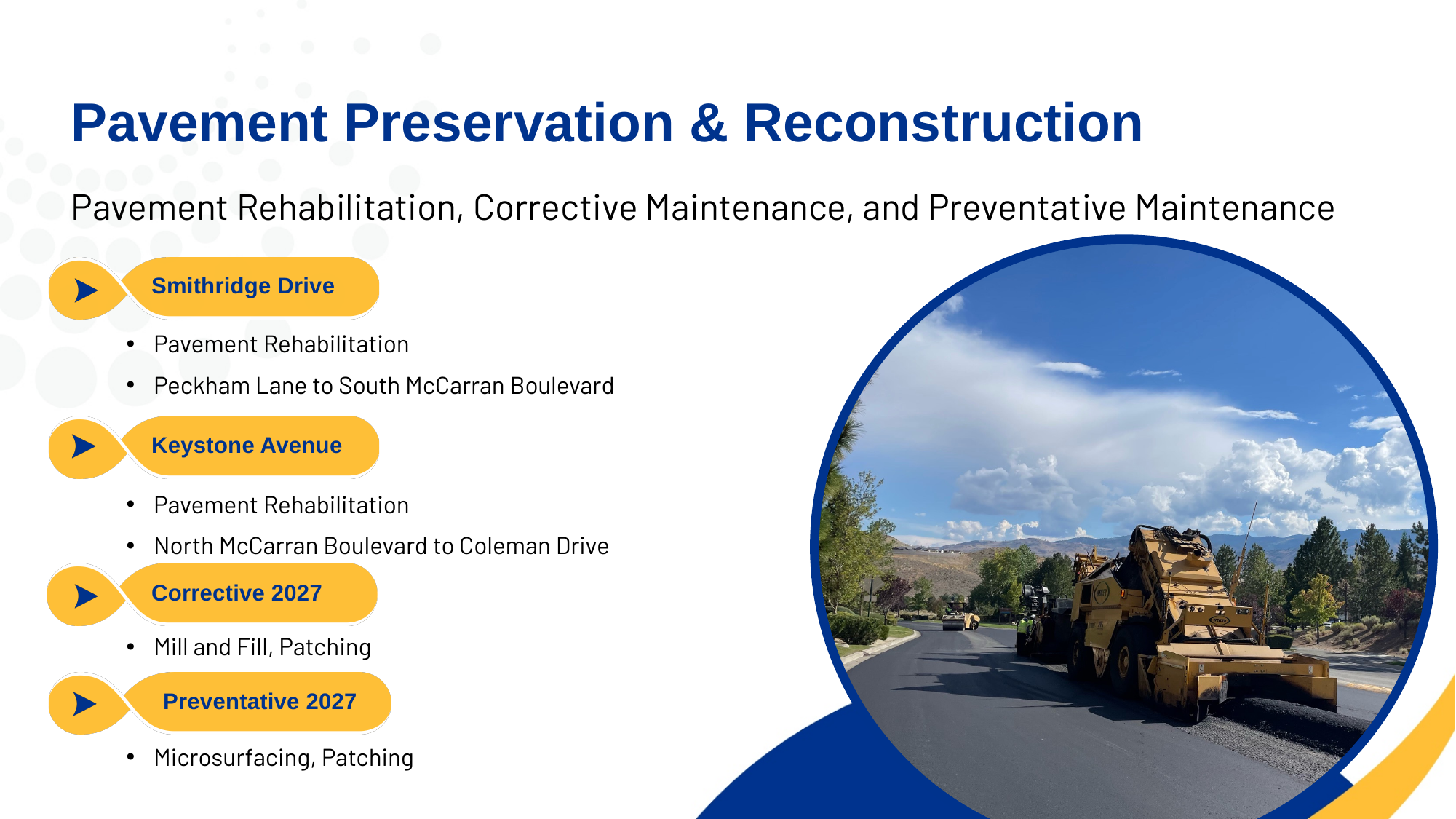

# Pavement Preservation & Reconstruction
Pavement Rehabilitation, Corrective Maintenance, and Preventative Maintenance

Smithridge Drive

Pavement Rehabilitation
Peckham Lane to South McCarran Boulevard

Keystone Avenue

Pavement Rehabilitation
North McCarran Boulevard to Coleman Drive

Corrective 2027

Mill and Fill, Patching

Preventative 2027

Microsurfacing, Patching